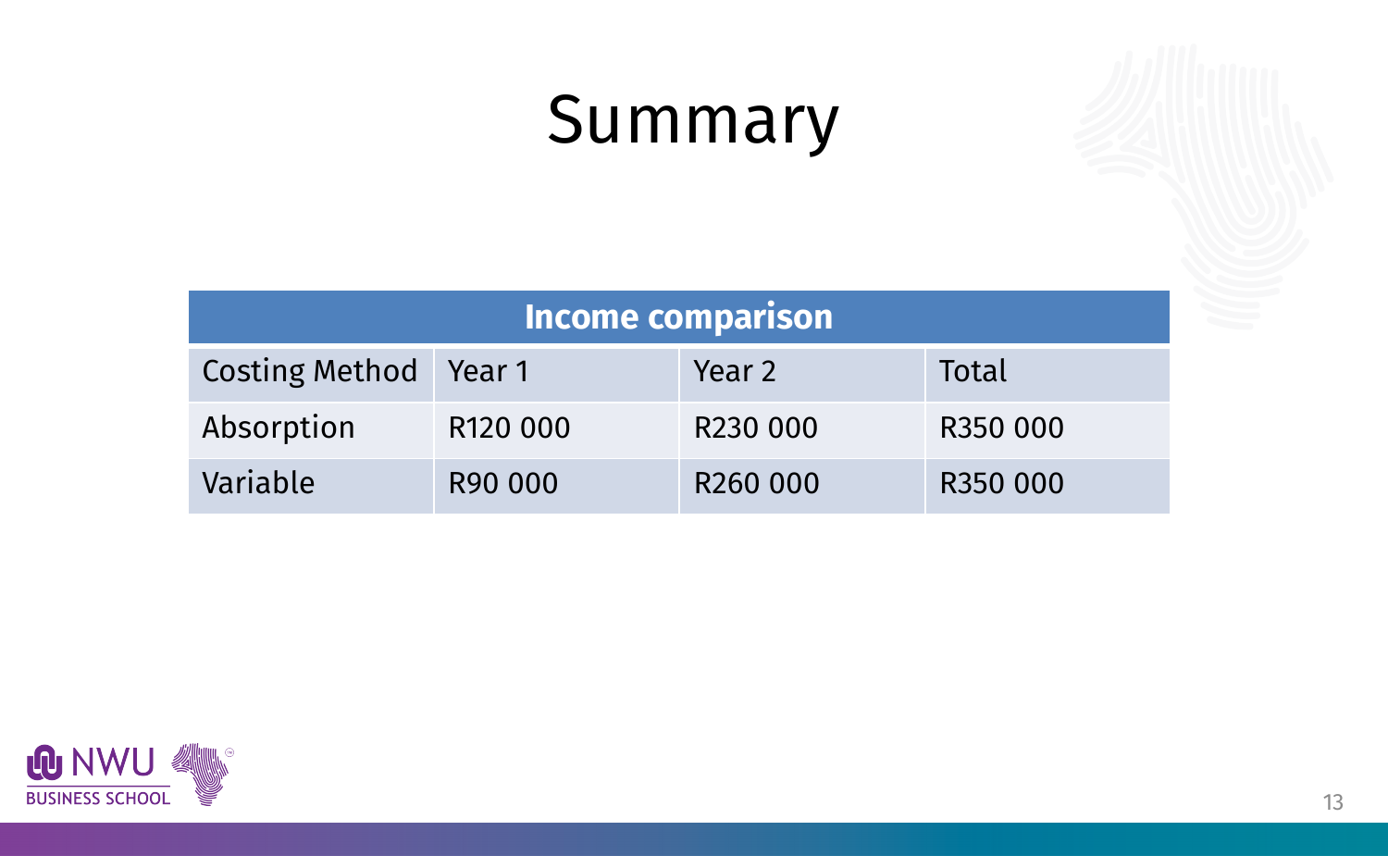

# Summary
| Income comparison |  |  |  |
| --- | --- | --- | --- |
| Costing Method | Year 1 | Year 2 | Total |
| Absorption | R120 000 | R230 000 | R350 000 |
| Variable | R90 000 | R260 000 | R350 000 |
13